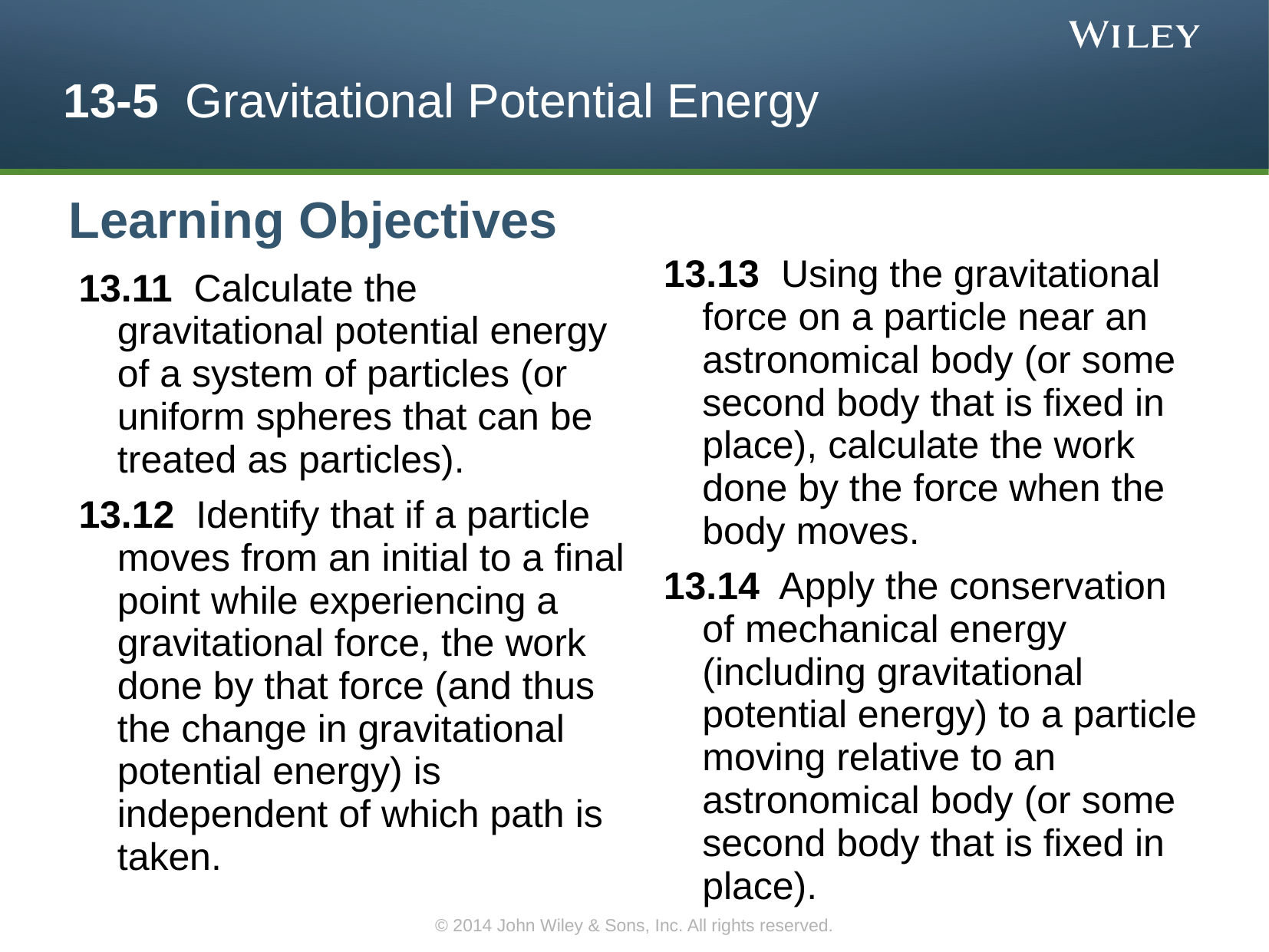

13-5  Gravitational Potential Energy
Learning Objectives
13.13  Using the gravitational force on a particle near an astronomical body (or some second body that is fixed in place), calculate the work done by the force when the body moves.
13.14  Apply the conservation of mechanical energy (including gravitational potential energy) to a particle moving relative to an astronomical body (or some second body that is fixed in place).
13.11  Calculate the gravitational potential energy of a system of particles (or uniform spheres that can be treated as particles).
13.12  Identify that if a particle moves from an initial to a final point while experiencing a gravitational force, the work done by that force (and thus the change in gravitational potential energy) is independent of which path is taken.

© 2014 John Wiley & Sons, Inc. All rights reserved.